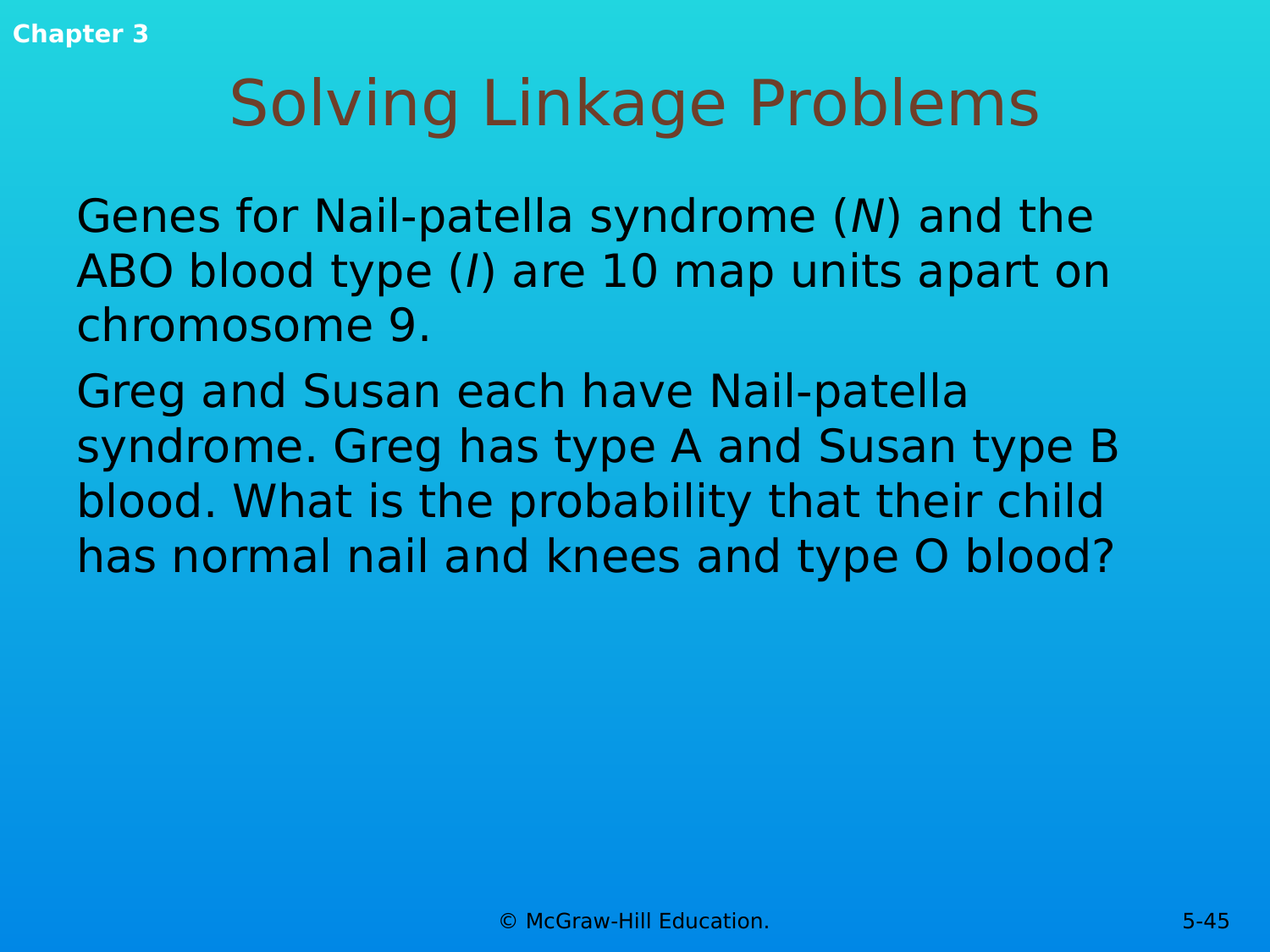

# Solving Linkage Problems
Genes for Nail-patella syndrome (N) and the ABO blood type (I) are 10 map units apart on chromosome 9.
Greg and Susan each have Nail-patella syndrome. Greg has type A and Susan type B blood. What is the probability that their child has normal nail and knees and type O blood?